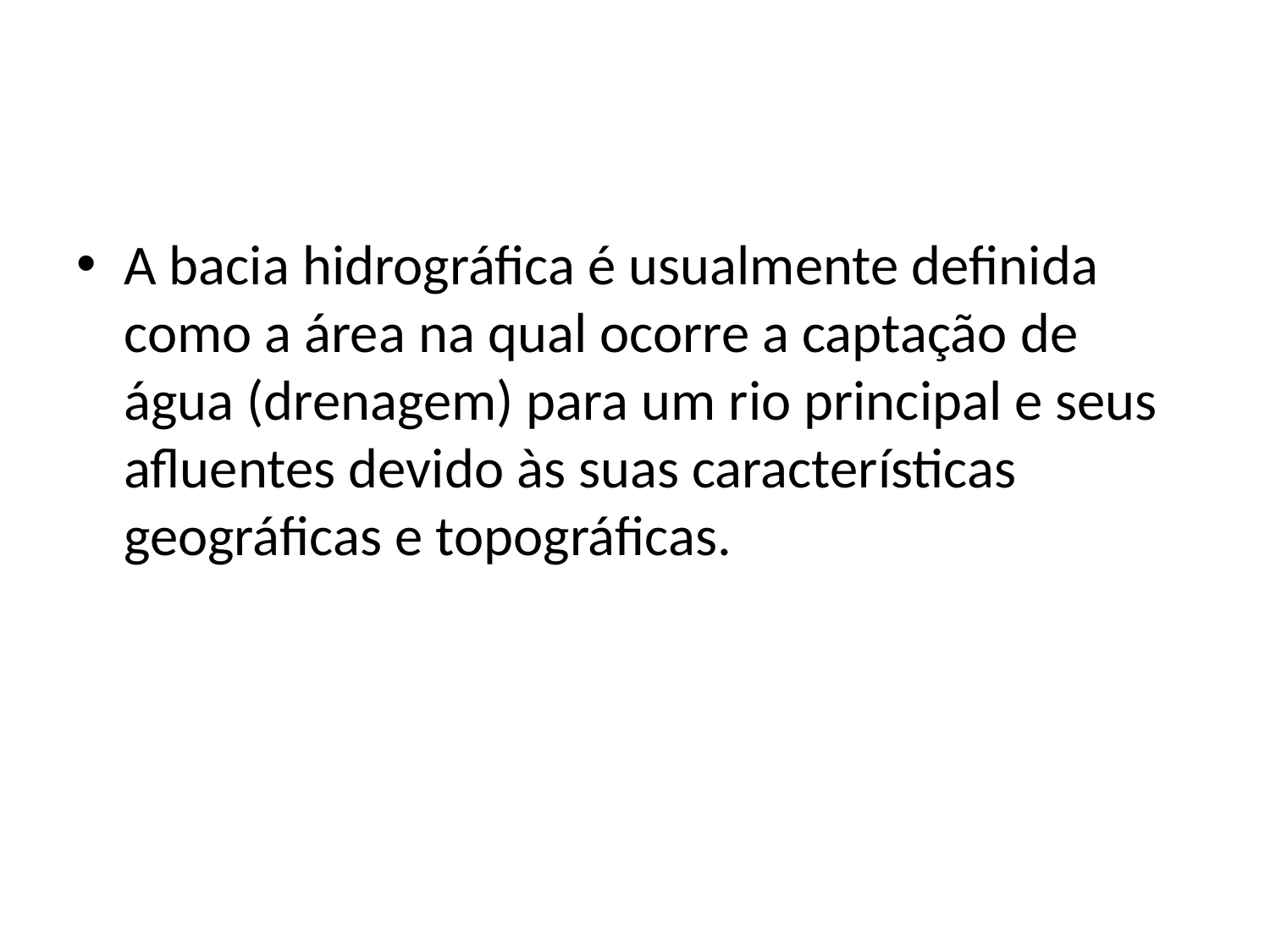

#
A bacia hidrográfica é usualmente definida como a área na qual ocorre a captação de água (drenagem) para um rio principal e seus afluentes devido às suas características geográficas e topográficas.